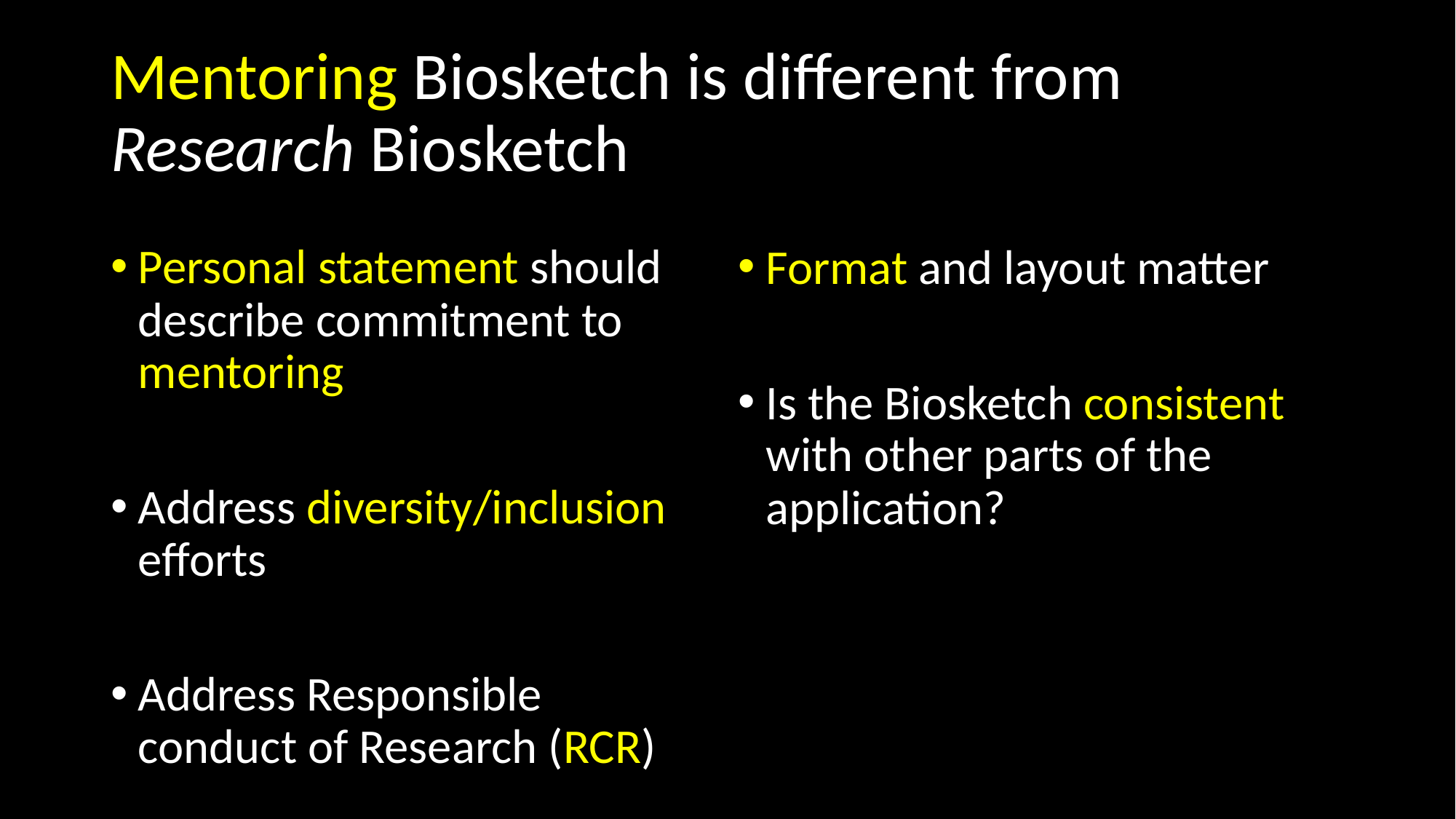

# Mentoring Biosketch is different from Research Biosketch
Personal statement should describe commitment to mentoring

Address diversity/inclusion efforts

Address Responsible conduct of Research (RCR)

Format and layout matter

Is the Biosketch consistent with other parts of the application?